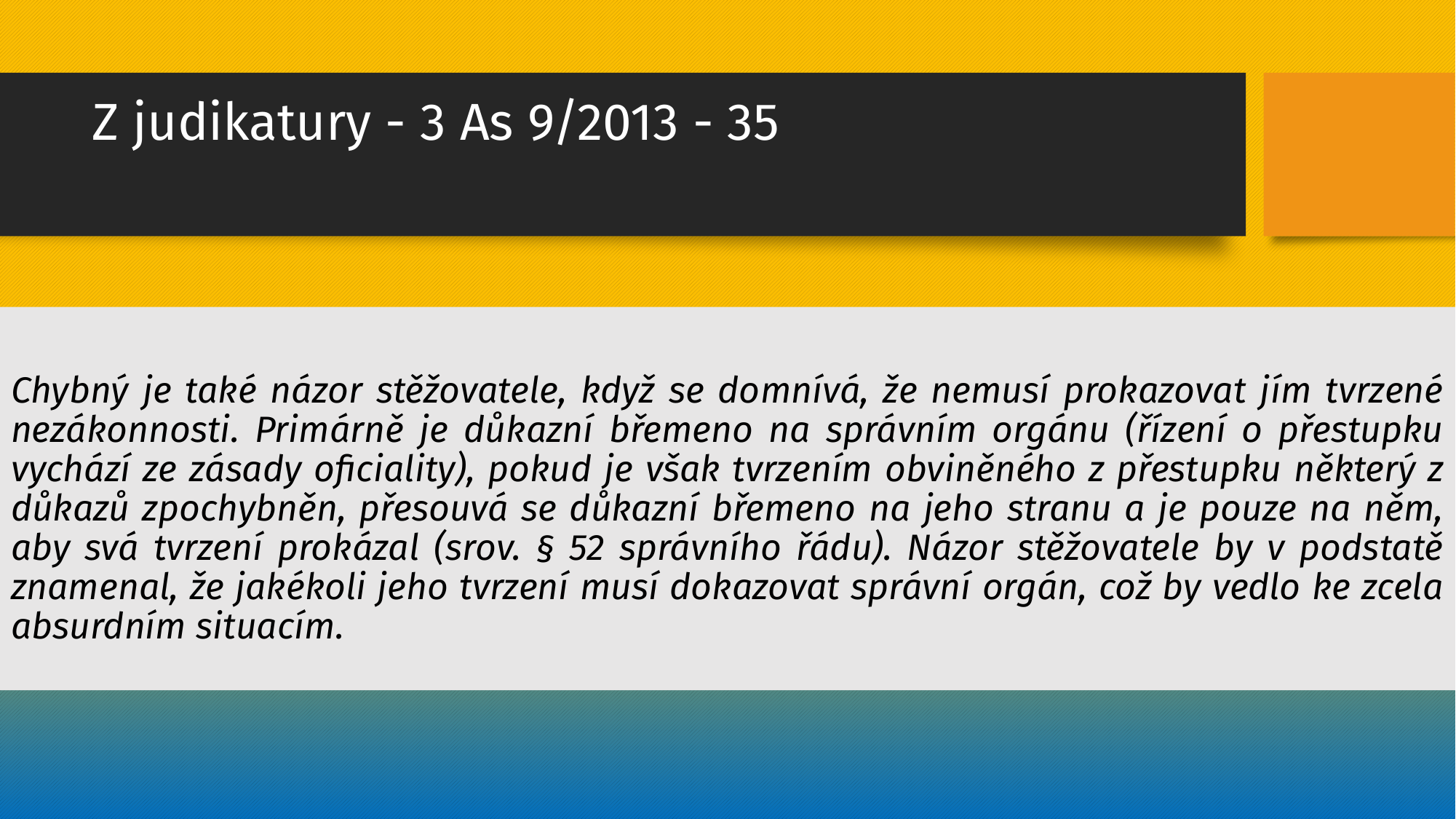

# Z judikatury - 3 As 9/2013 - 35

Chybný je také názor stěžovatele, když se domnívá, že nemusí prokazovat jím tvrzené nezákonnosti. Primárně je důkazní břemeno na správním orgánu (řízení o přestupku vychází ze zásady oficiality), pokud je však tvrzením obviněného z přestupku některý z důkazů zpochybněn, přesouvá se důkazní břemeno na jeho stranu a je pouze na něm, aby svá tvrzení prokázal (srov. § 52 správního řádu). Názor stěžovatele by v podstatě znamenal, že jakékoli jeho tvrzení musí dokazovat správní orgán, což by vedlo ke zcela absurdním situacím.